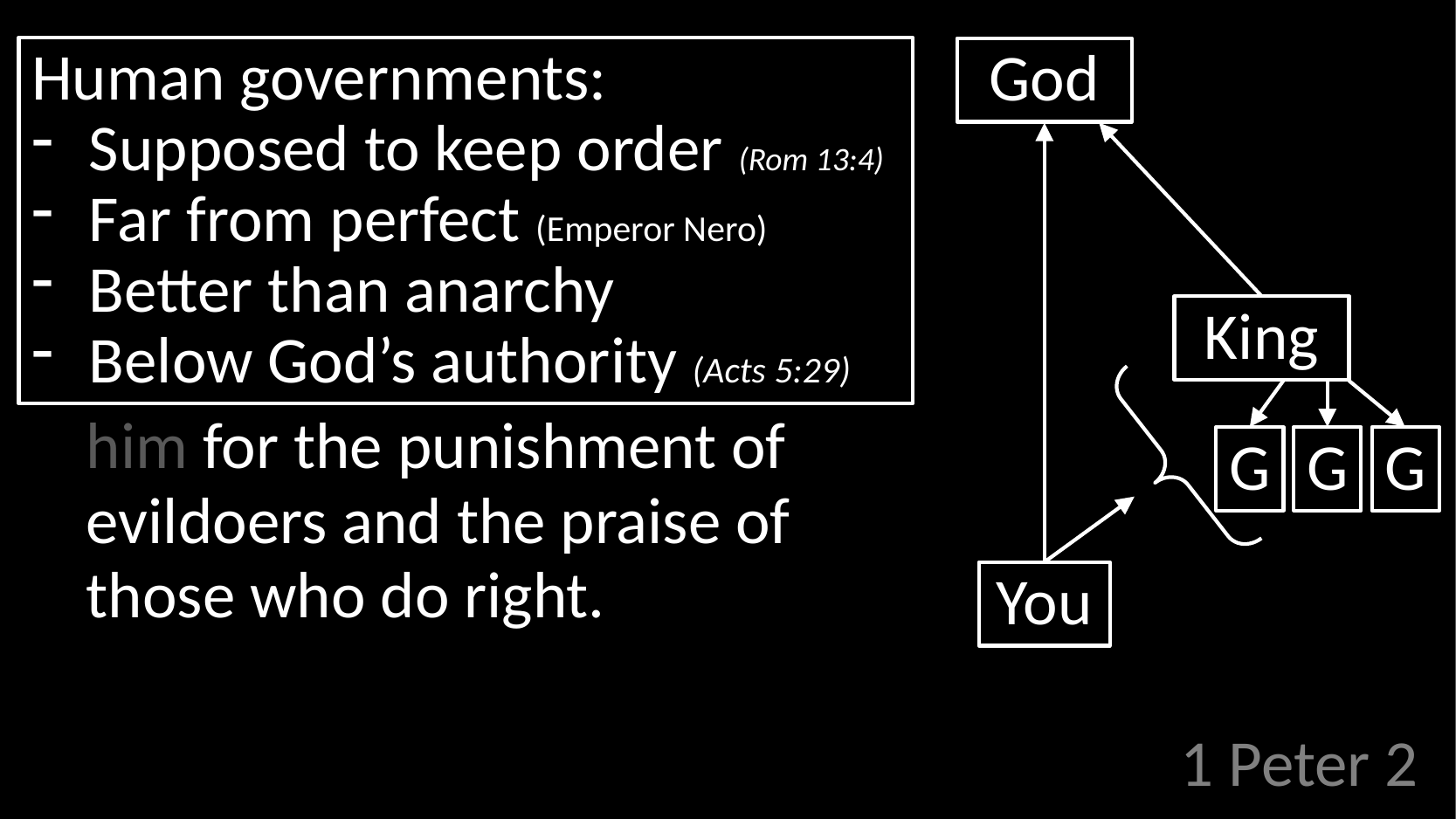

13 Submit yourselves for the Lord’s sake to every human institution, whether to a king as the one in authority,
14 or to governors as sent by him for the punishment of evildoers and the praise of those who do right.
Human governments:
Supposed to keep order (Rom 13:4)
Far from perfect (Emperor Nero)
Better than anarchy
Below God’s authority (Acts 5:29)
God
King

G
G
G
You
# 1 Peter 2